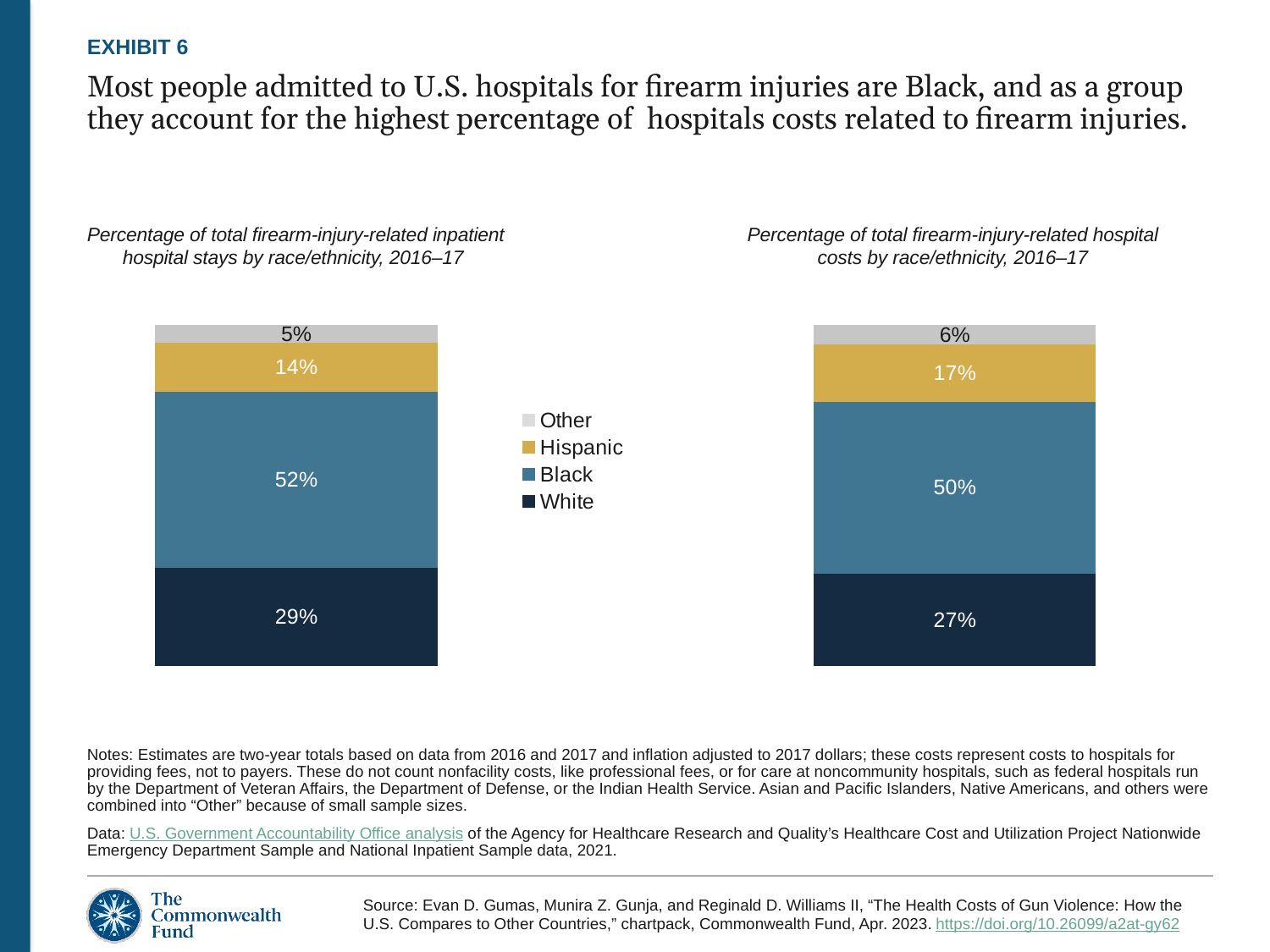

EXHIBIT 6
# Most people admitted to U.S. hospitals for firearm injuries are Black, and as a group they account for the highest percentage of  hospitals costs related to firearm injuries.
Percentage of total firearm-injury-related inpatient hospital stays by race/ethnicity, 2016–17
Percentage of total firearm-injury-related hospital costs by race/ethnicity, 2016–17

### Chart

| Category | White | Black | Hispanic | Other |
|---|---|---|---|---|
| Total Count | 0.287748371007964 | 0.516209476309227 | 0.1444775158877 | 0.051564636795109 |

### Chart

| Category | White | Black | Hispanic | Other |
|---|---|---|---|---|
| Cost | 0.272053278512305 | 0.502799701438641 | 0.167399868436142 | 0.0577471516129113 |
Notes: Estimates are two-year totals based on data from 2016 and 2017 and inflation adjusted to 2017 dollars; these costs represent costs to hospitals for providing fees, not to payers. These do not count nonfacility costs, like professional fees, or for care at noncommunity hospitals, such as federal hospitals run by the Department of Veteran Affairs, the Department of Defense, or the Indian Health Service. Asian and Pacific Islanders, Native Americans, and others were combined into “Other” because of small sample sizes.
Data: U.S. Government Accountability Office analysis of the Agency for Healthcare Research and Quality’s Healthcare Cost and Utilization Project Nationwide Emergency Department Sample and National Inpatient Sample data, 2021.